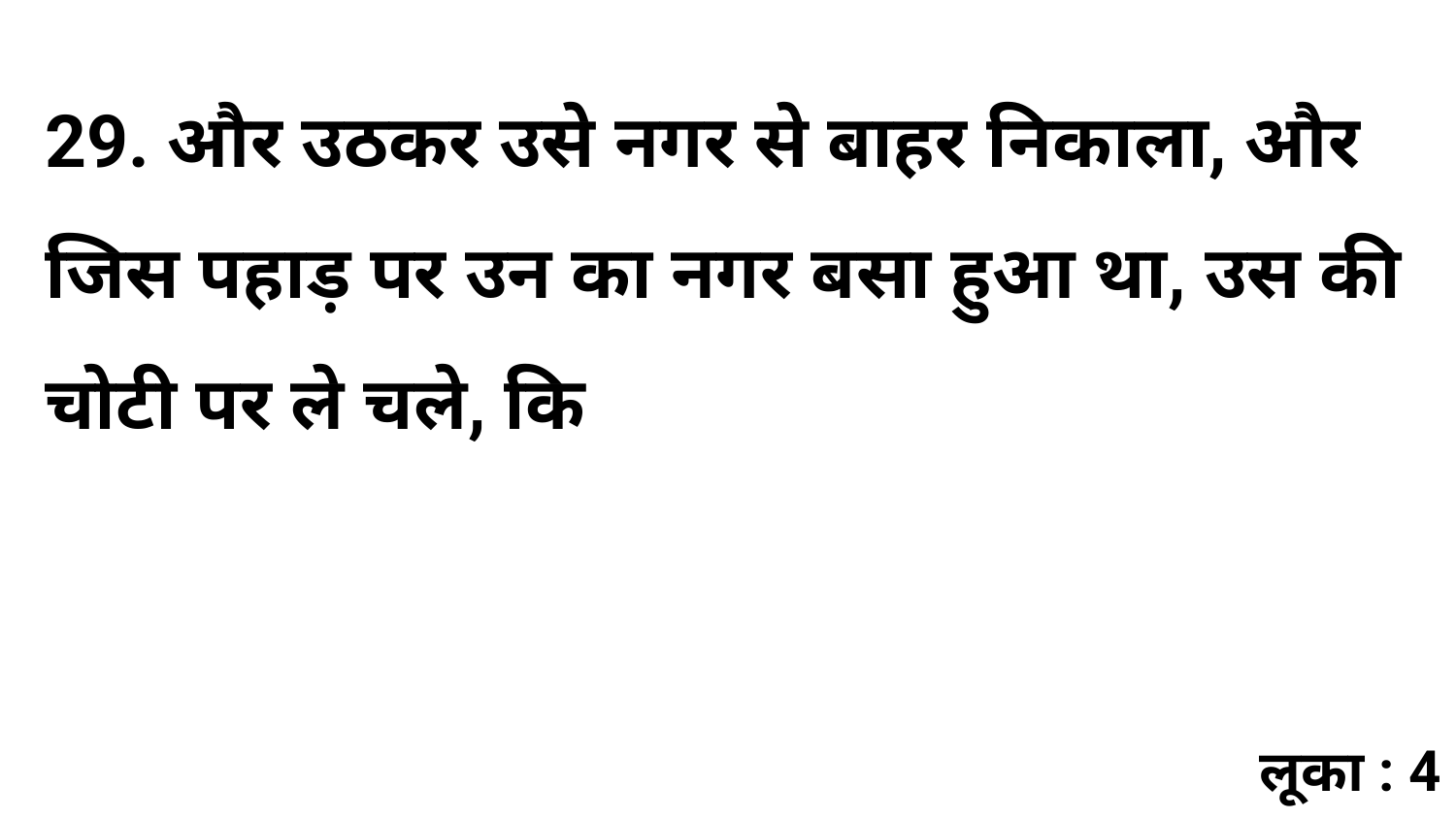

29. और उठकर उसे नगर से बाहर निकाला, और जिस पहाड़ पर उन का नगर बसा हुआ था, उस की चोटी पर ले चले, कि
लूका : 4